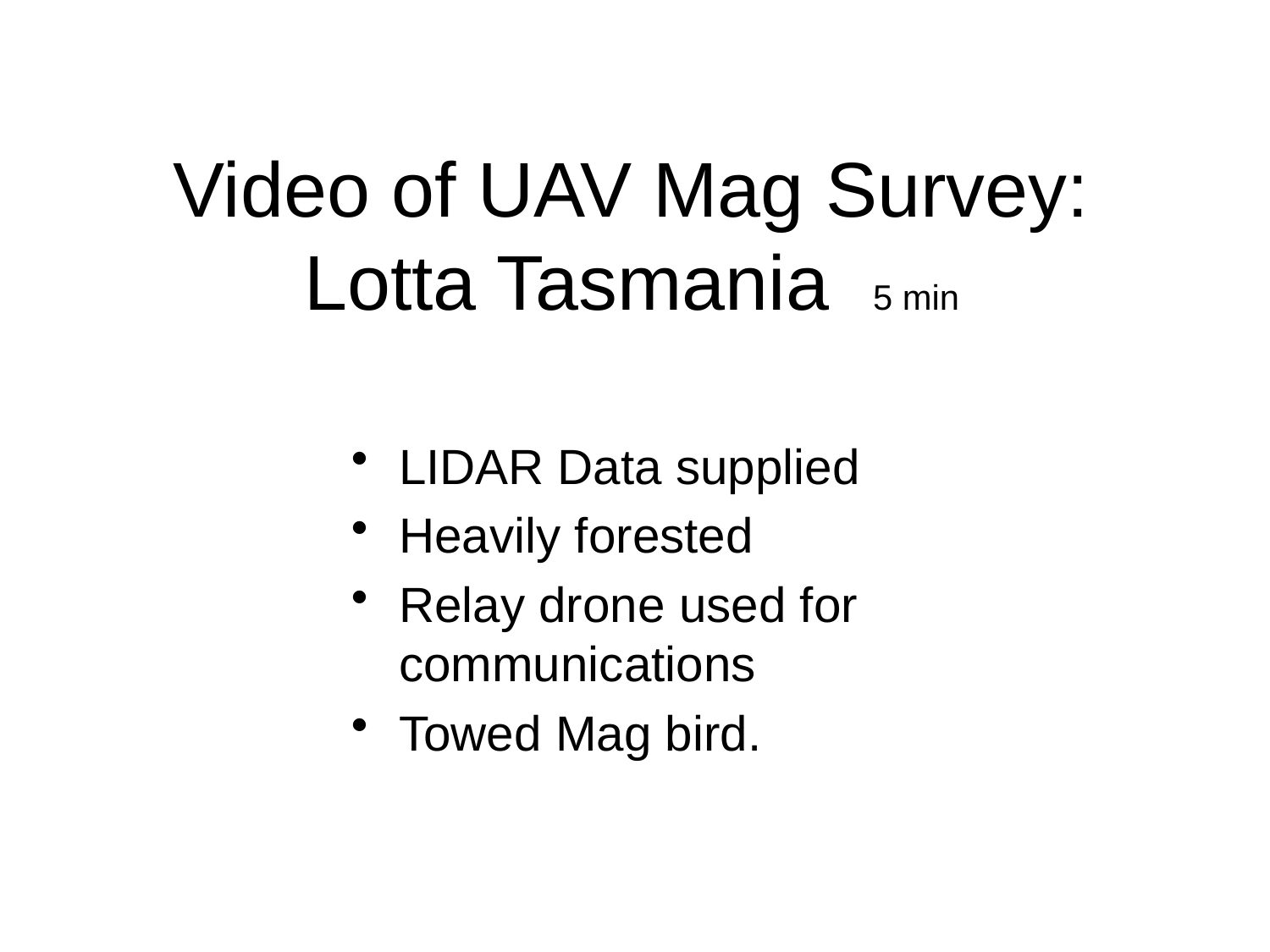

# Video of UAV Mag Survey: Lotta Tasmania  5 min
LIDAR Data supplied
Heavily forested
Relay drone used for communications
Towed Mag bird.